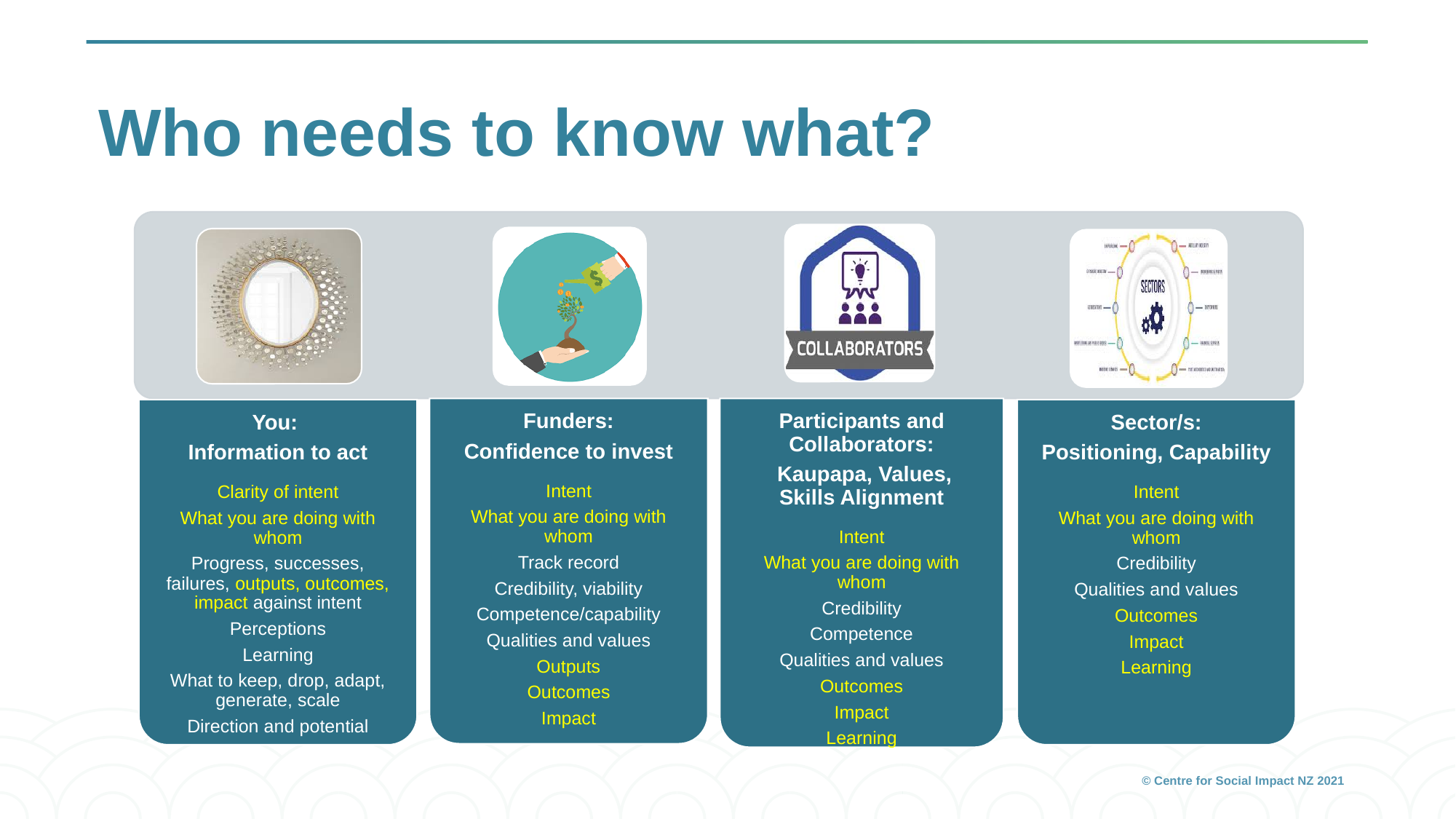

# Who needs to know what?
You:
Information to act
Clarity of intent
What you are doing with whom
Progress, successes, failures, outputs, outcomes, impact against intent
Perceptions
Learning
What to keep, drop, adapt, generate, scale
Direction and potential
Funders:
Confidence to invest
Intent
What you are doing with whom
Track record
Credibility, viability
Competence/capability
Qualities and values
Outputs
Outcomes
Impact
Participants and Collaborators:
 Kaupapa, Values, Skills Alignment
Intent
What you are doing with whom
Credibility
Competence
Qualities and values
Outcomes
Impact
Learning

Sector/s:
Positioning, Capability
Intent
What you are doing with whom
Credibility
Qualities and values
Outcomes
Impact
Learning